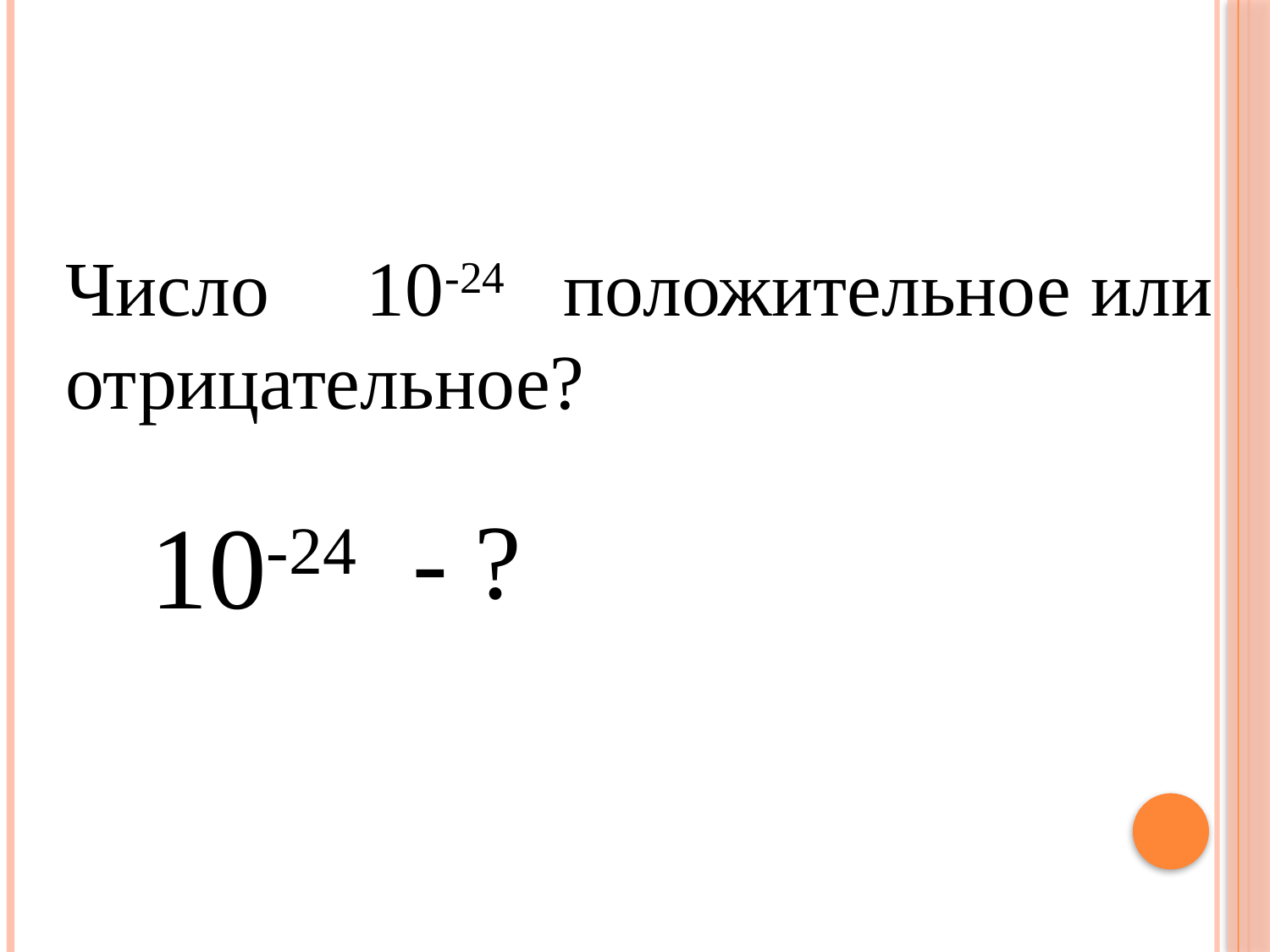

Число     10-24   положительное или отрицательное?
10-24
 - ?